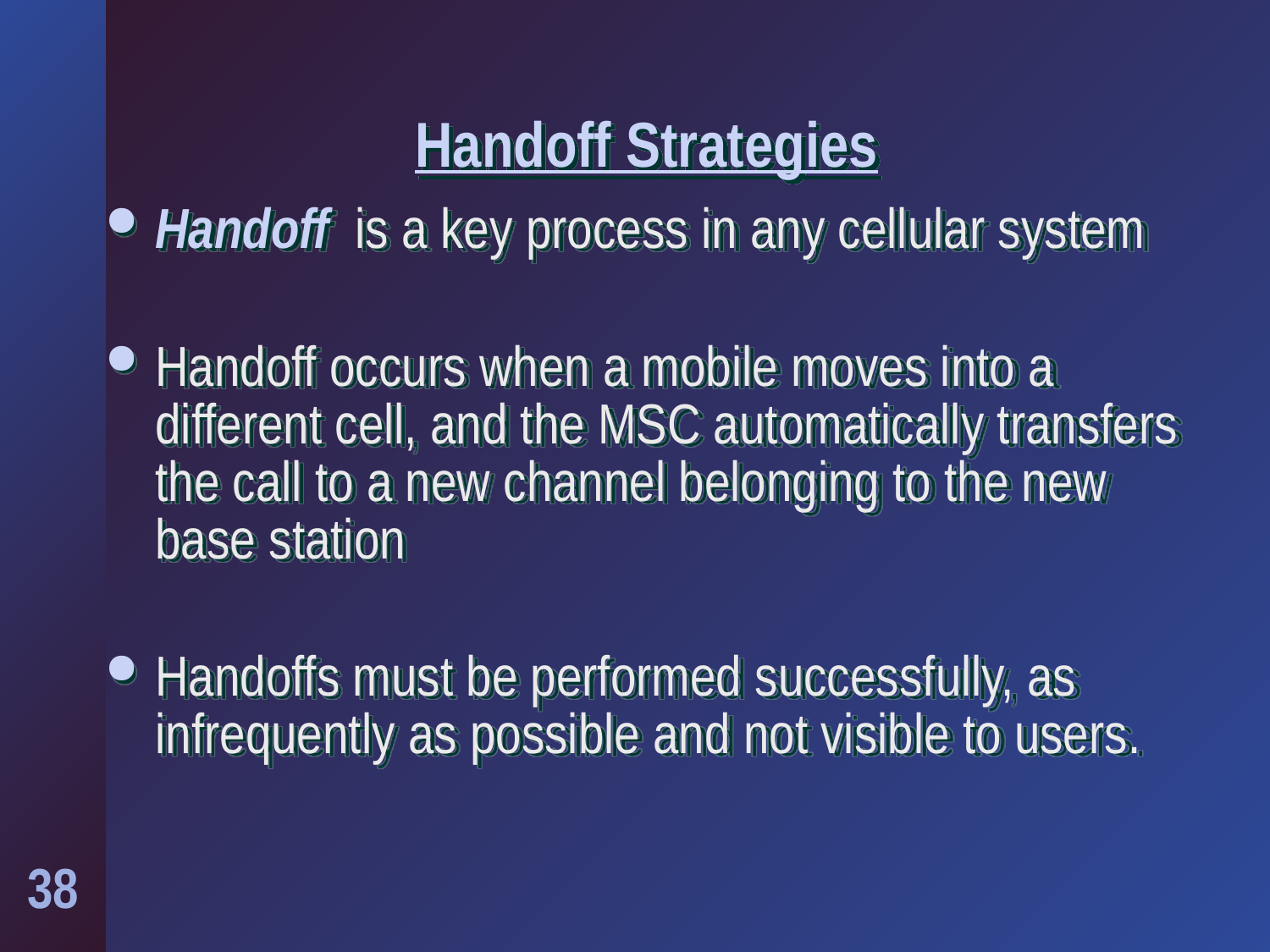

# Handoff Strategies
Handoff  is a key process in any cellular system

Handoff occurs when a mobile moves into a different cell, and the MSC automatically transfers the call to a new channel belonging to the new base station

Handoffs must be performed successfully, as infrequently as possible and not visible to users.